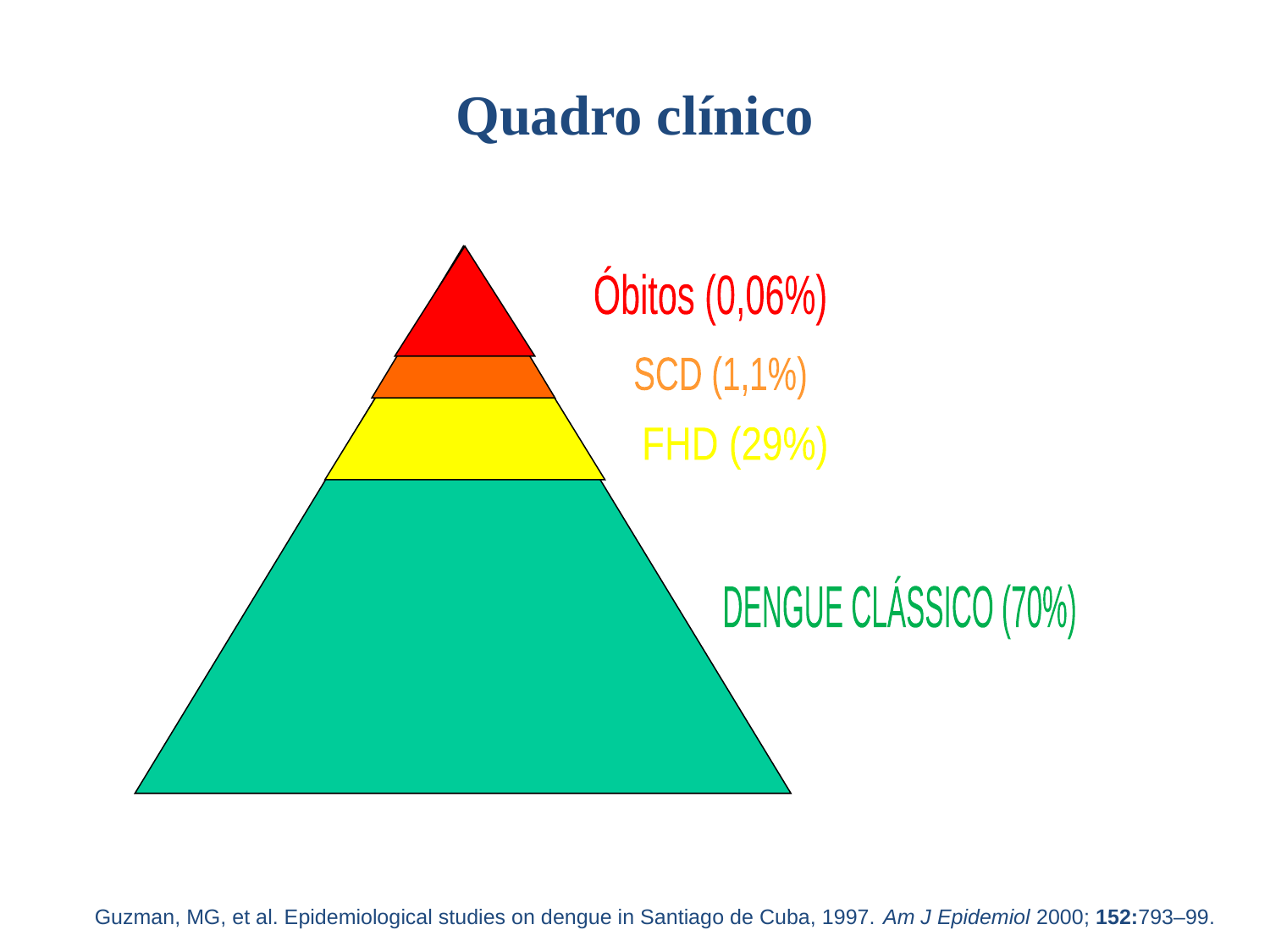

Quadro clínico

Óbitos (0,06%)
SCD (1,1%)
FHD (29%)
DENGUE CLÁSSICO (70%)
Dengue (17.926 casos)
Guzman, MG, et al. Epidemiological studies on dengue in Santiago de Cuba, 1997. Am J Epidemiol 2000; 152:793–99.